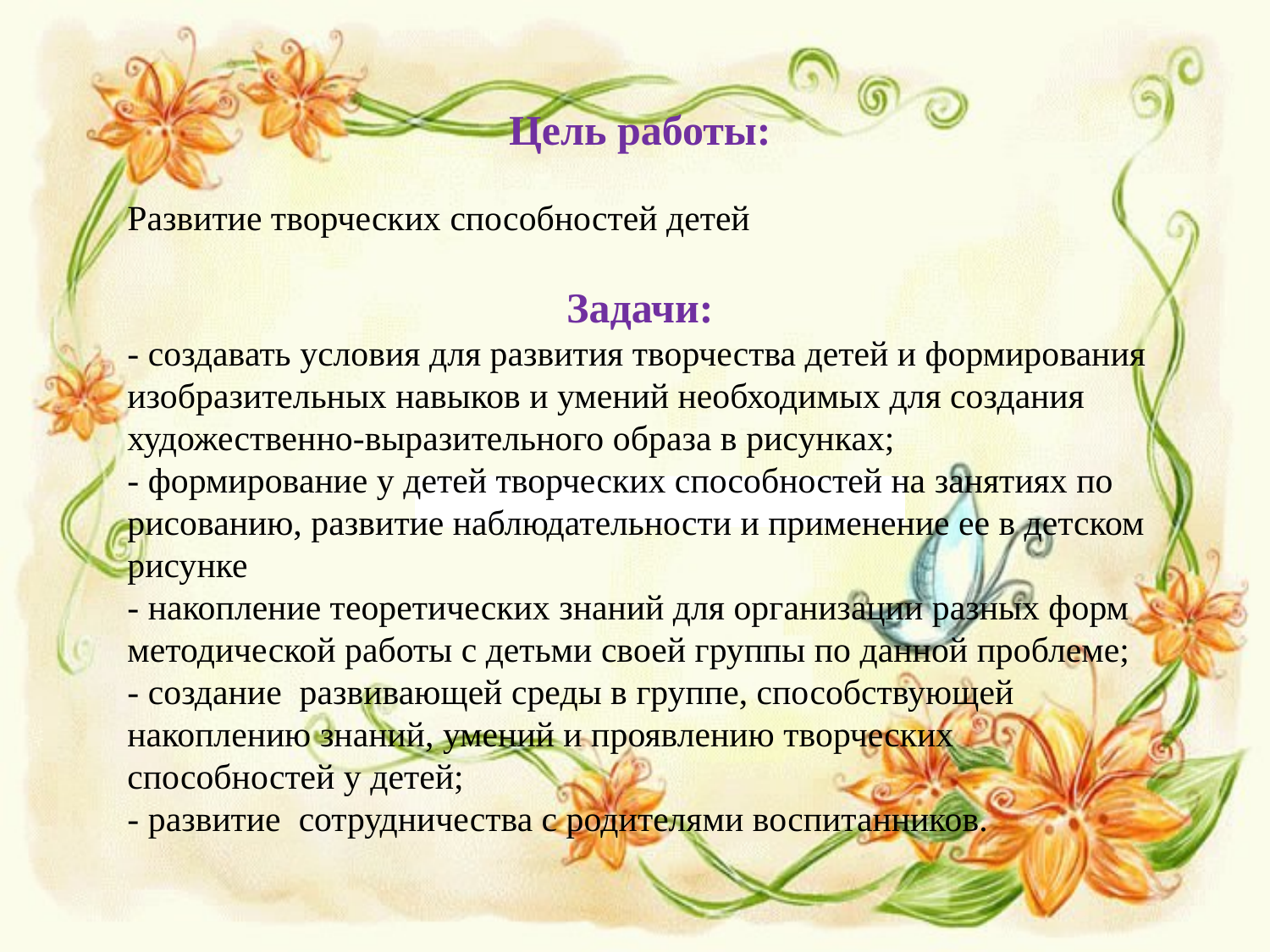

Цель работы:

Развитие творческих способностей детей

Задачи:
- создавать условия для развития творчества детей и формирования изобразительных навыков и умений необходимых для создания художественно-выразительного образа в рисунках;
- формирование у детей творческих способностей на занятиях по рисованию, развитие наблюдательности и применение ее в детском рисунке
- накопление теоретических знаний для организации разных форм методической работы с детьми своей группы по данной проблеме;
- создание  развивающей среды в группе, способствующей накоплению знаний, умений и проявлению творческих способностей у детей;
- развитие  сотрудничества с родителями воспитанников.